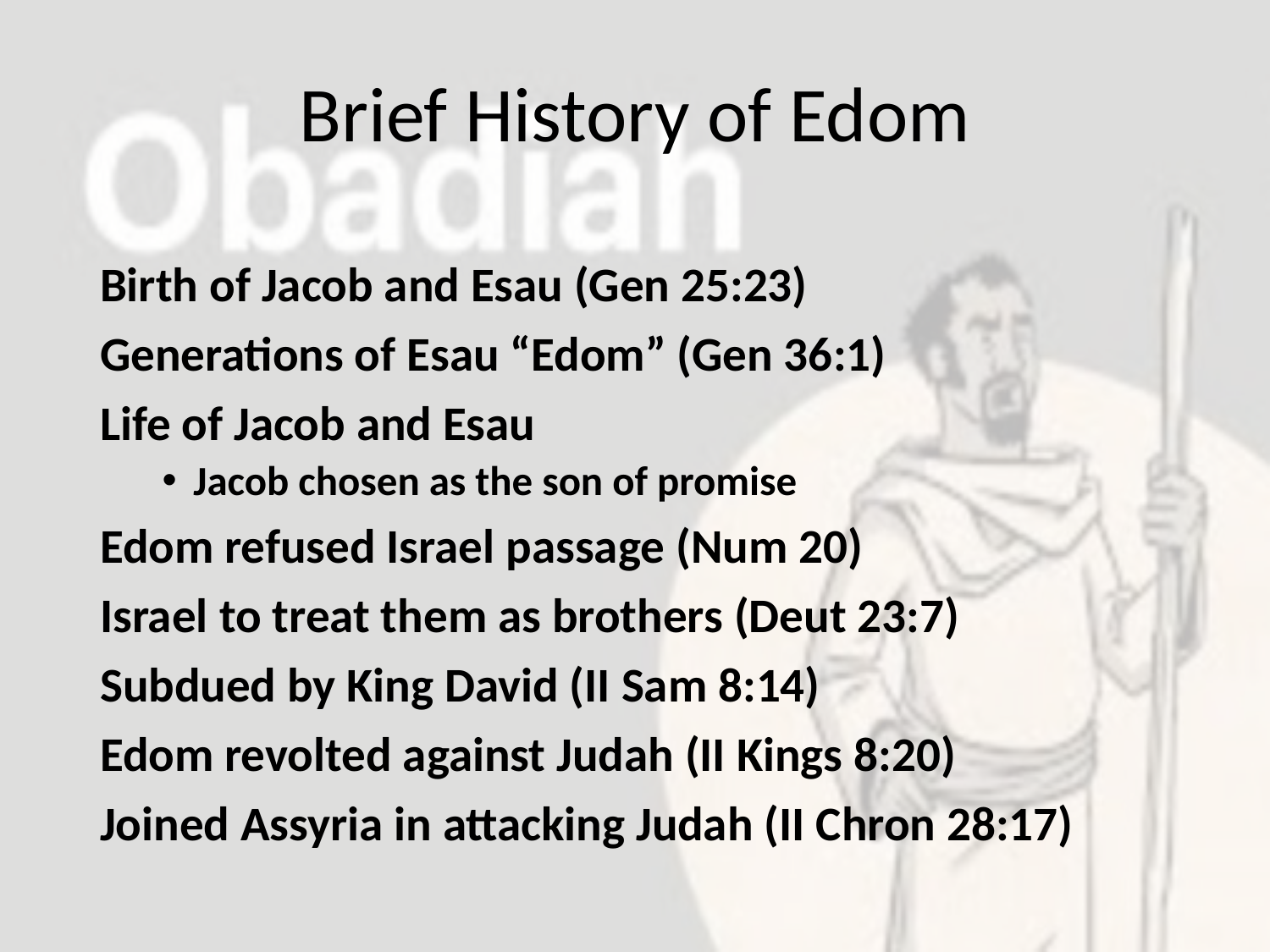

# Brief History of Edom
Birth of Jacob and Esau (Gen 25:23)
Generations of Esau “Edom” (Gen 36:1)
Life of Jacob and Esau
Jacob chosen as the son of promise
Edom refused Israel passage (Num 20)
Israel to treat them as brothers (Deut 23:7)
Subdued by King David (II Sam 8:14)
Edom revolted against Judah (II Kings 8:20)
Joined Assyria in attacking Judah (II Chron 28:17)